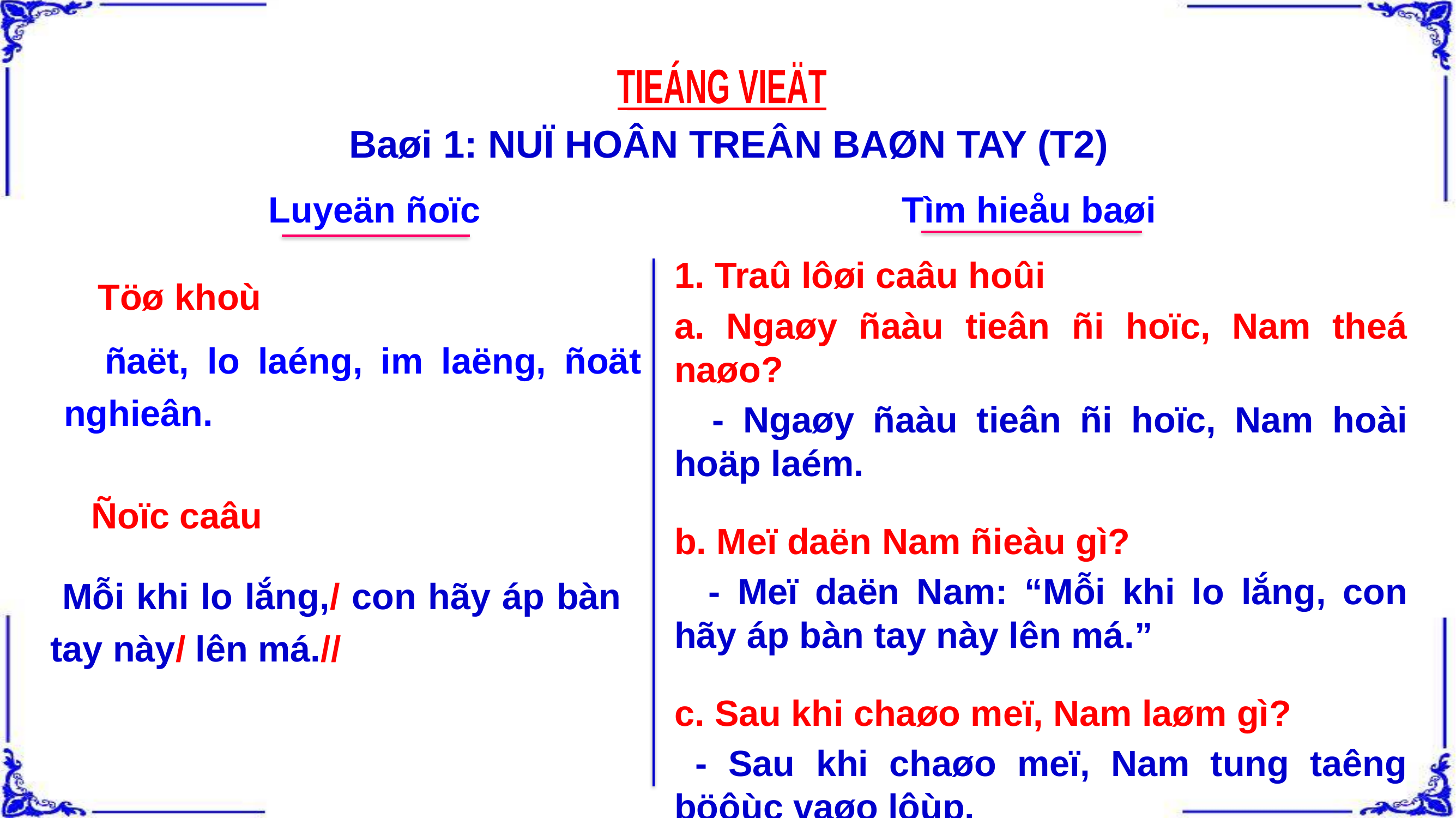

TIEÁNG VIEÄT

Baøi 1: NUÏ HOÂN TREÂN BAØN TAY (T2)
Luyeän ñoïc
Tìm hieåu baøi
1. Traû lôøi caâu hoûi
a. Ngaøy ñaàu tieân ñi hoïc, Nam theá naøo?
  - Ngaøy ñaàu tieân ñi hoïc, Nam hoài hoäp laém.
b. Meï daën Nam ñieàu gì?
  - Meï daën Nam: “Mỗi khi lo lắng, con hãy áp bàn tay này lên má.”
c. Sau khi chaøo meï, Nam laøm gì?
 - Sau khi chaøo meï, Nam tung taêng böôùc vaøo lôùp.
Töø khoù
ñaët, lo laéng, im laëng, ñoät nghieân.
Ñoïc caâu
 Mỗi khi lo lắng,/ con hãy áp bàn tay này/ lên má.//